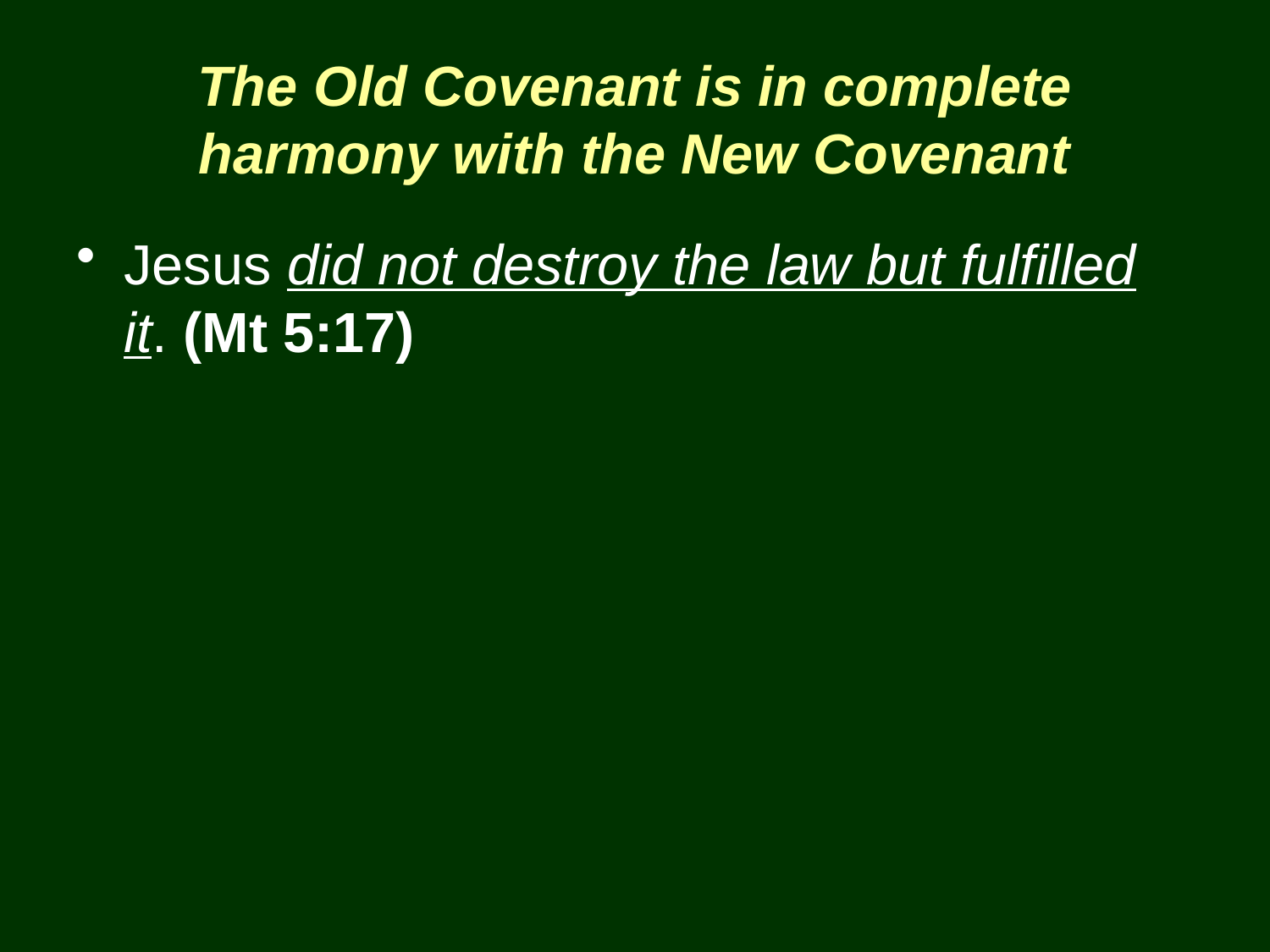

# The Old Covenant is in complete harmony with the New Covenant
Jesus did not destroy the law but fulfilled it. (Mt 5:17)